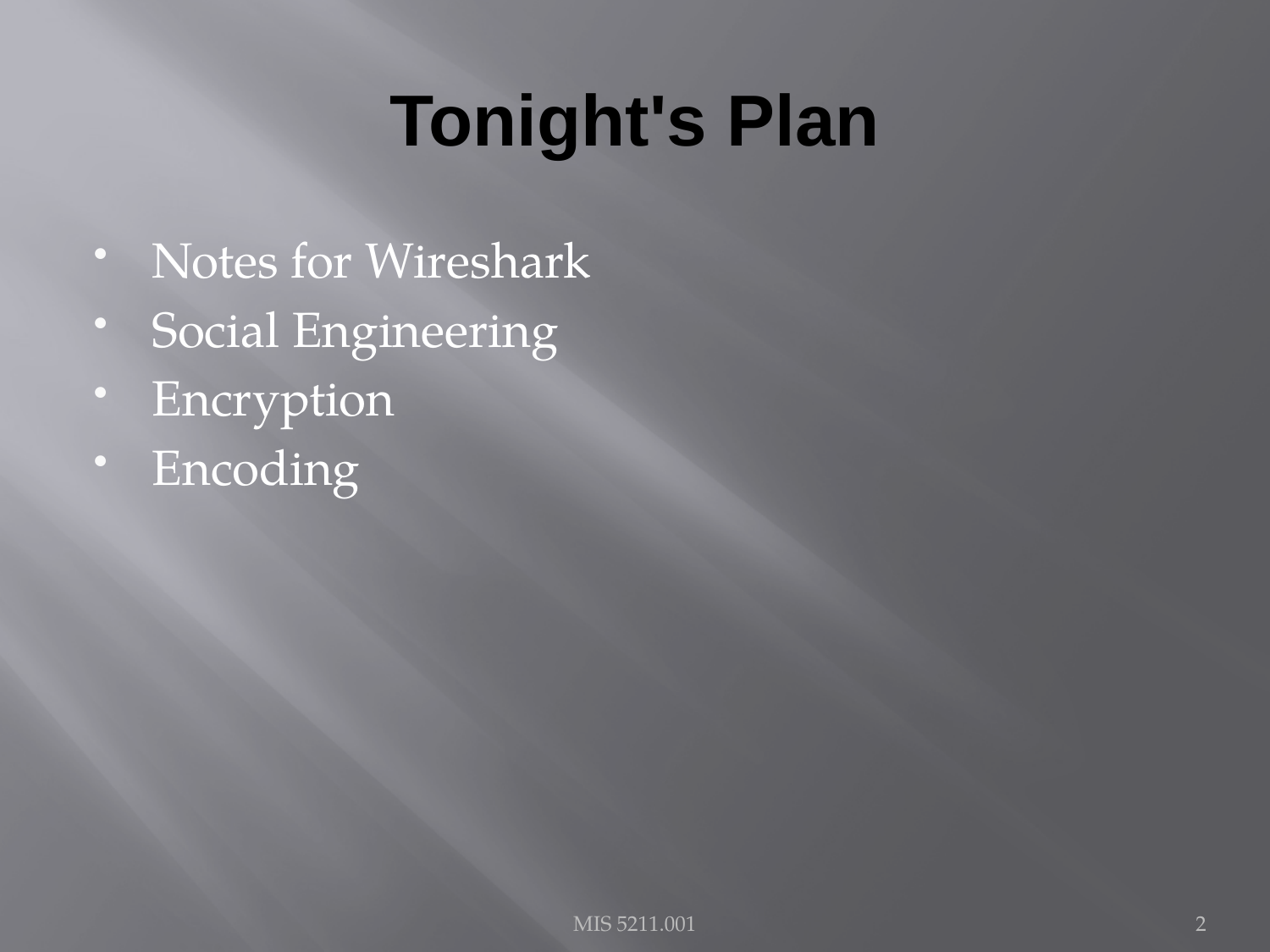

# Tonight's Plan
Notes for Wireshark
Social Engineering
Encryption
Encoding

MIS 5211.001
2